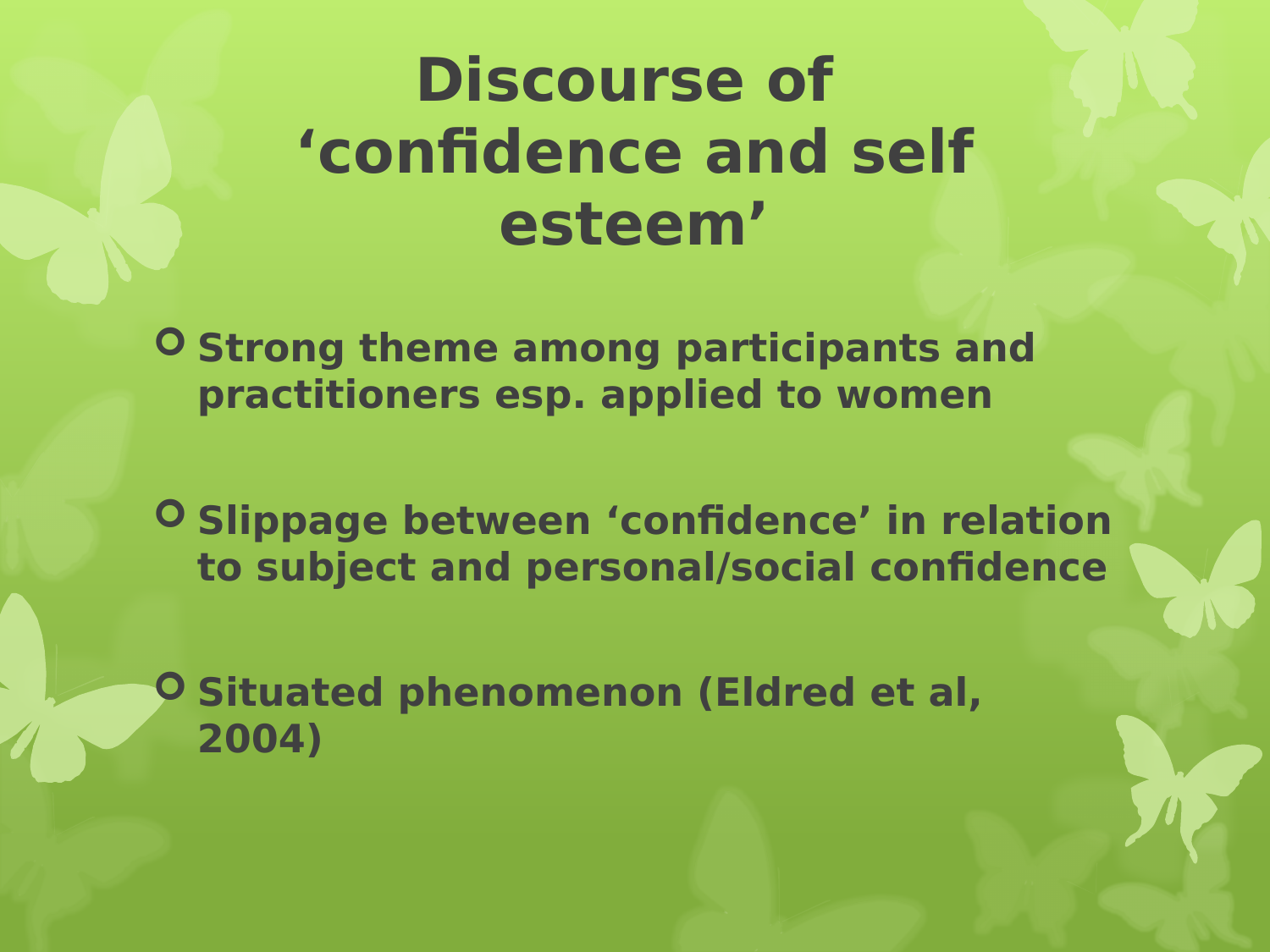

# Discourse of ‘confidence and self esteem’

Strong theme among participants and practitioners esp. applied to women

Slippage between ‘confidence’ in relation to subject and personal/social confidence

Situated phenomenon (Eldred et al, 2004)